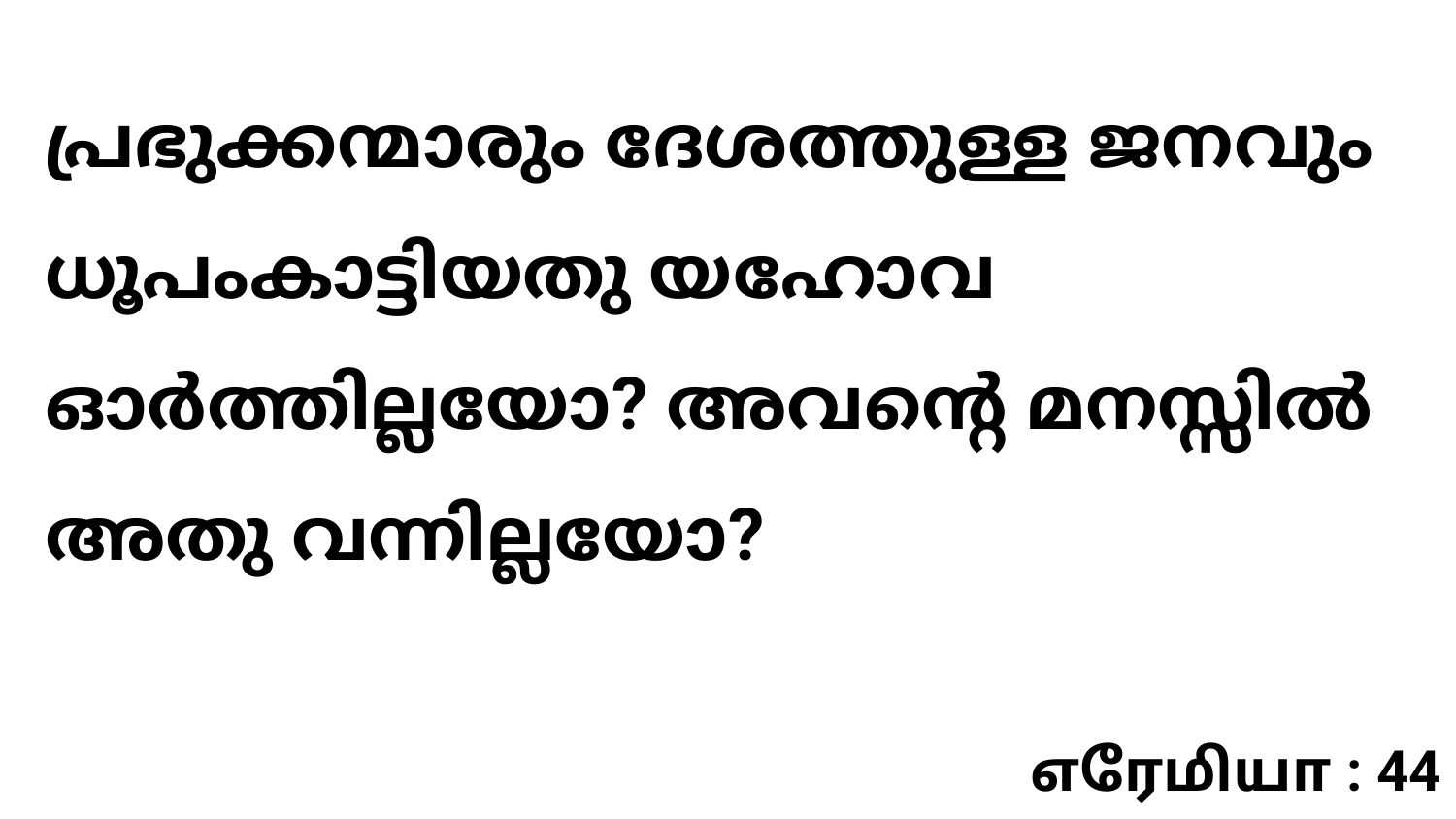

പ്രഭുക്കന്മാരും ദേശത്തുള്ള ജനവും ധൂപംകാട്ടിയതു യഹോവ ഓർത്തില്ലയോ? അവന്റെ മനസ്സിൽ അതു വന്നില്ലയോ?
எரேமியா : 44